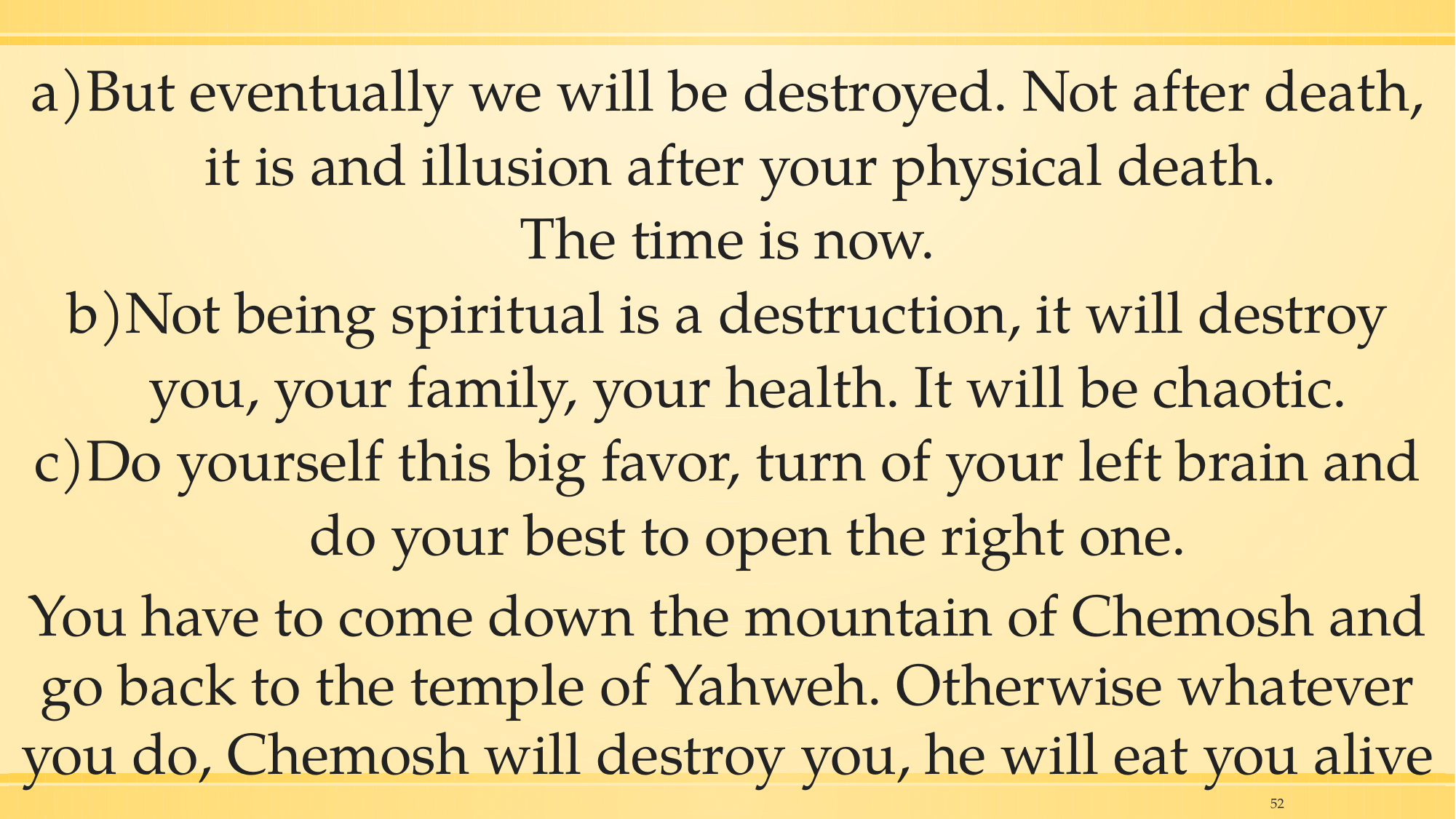

But eventually we will be destroyed. Not after death, it is and illusion after your physical death.
The time is now.
Not being spiritual is a destruction, it will destroy you, your family, your health. It will be chaotic.
Do yourself this big favor, turn of your left brain and do your best to open the right one.
You have to come down the mountain of Chemosh and go back to the temple of Yahweh. Otherwise whatever you do, Chemosh will destroy you, he will eat you alive
52